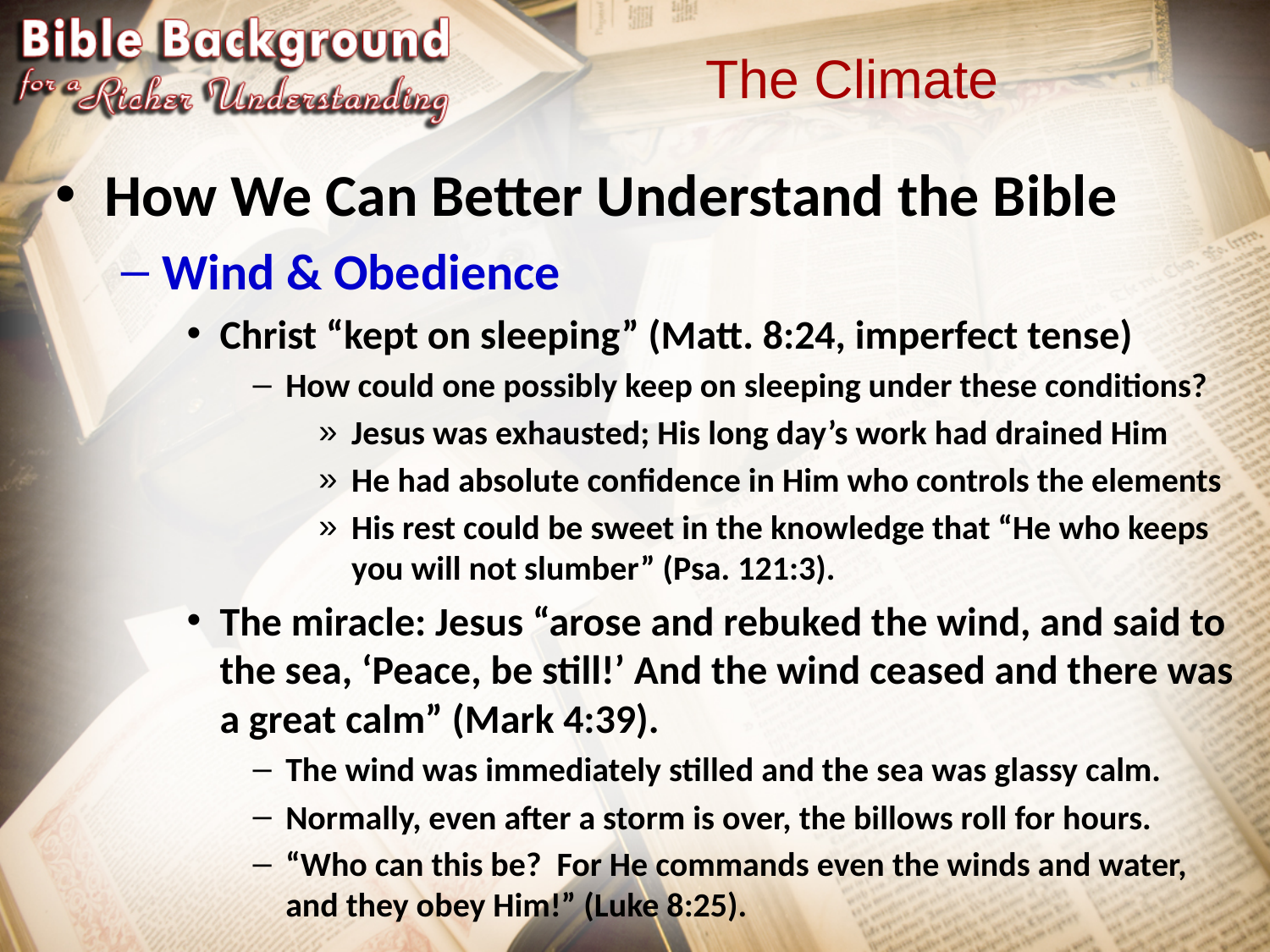

# The Climate
How We Can Better Understand the Bible
Wind & Obedience
Christ “kept on sleeping” (Matt. 8:24, imperfect tense)
How could one possibly keep on sleeping under these conditions?
Jesus was exhausted; His long day’s work had drained Him
He had absolute confidence in Him who controls the elements
His rest could be sweet in the knowledge that “He who keeps you will not slumber” (Psa. 121:3).
The miracle: Jesus “arose and rebuked the wind, and said to the sea, ‘Peace, be still!’ And the wind ceased and there was a great calm” (Mark 4:39).
The wind was immediately stilled and the sea was glassy calm.
Normally, even after a storm is over, the billows roll for hours.
“Who can this be?  For He commands even the winds and water, and they obey Him!” (Luke 8:25).